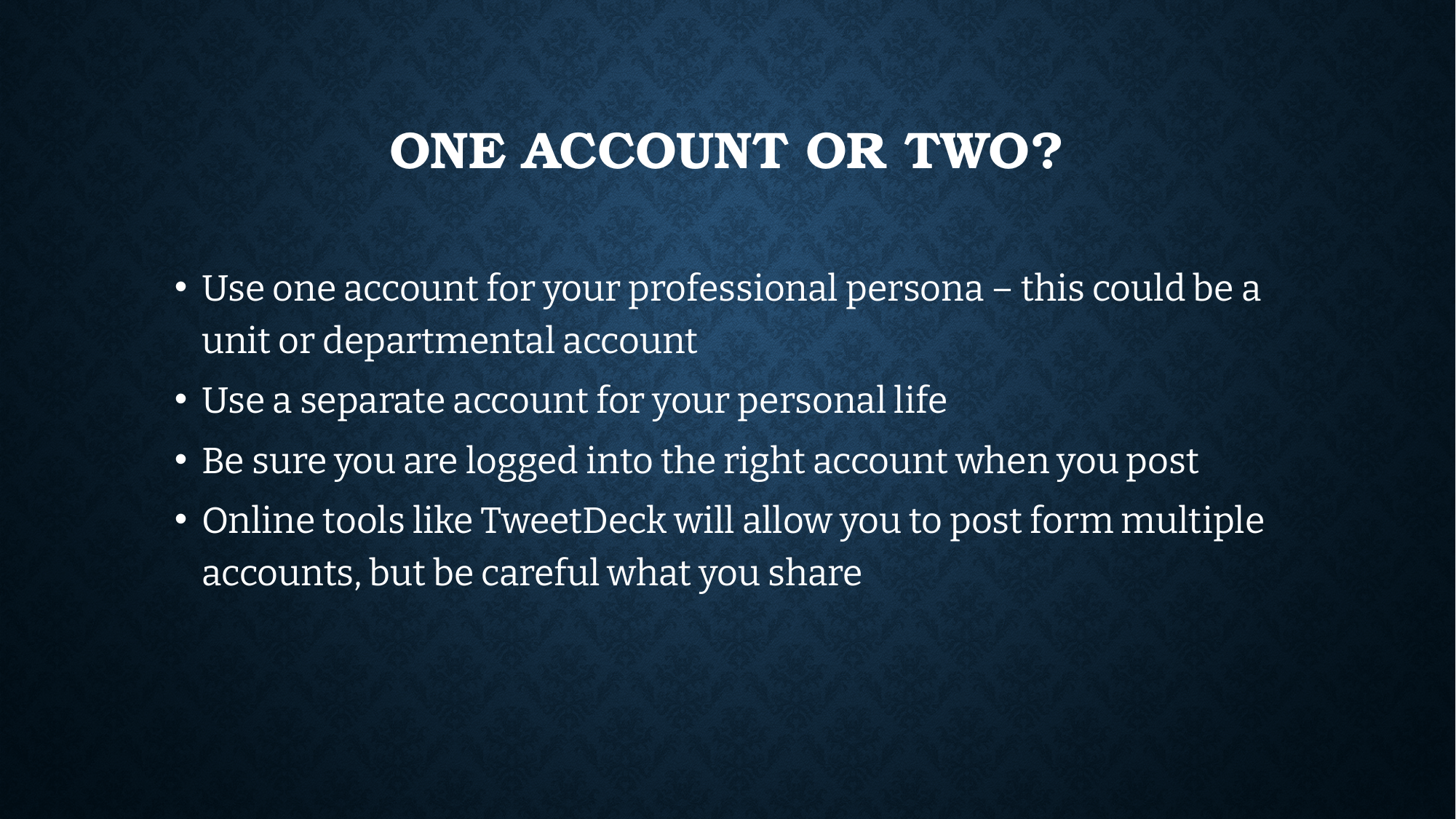

# One account or two?
Use one account for your professional persona – this could be a unit or departmental account
Use a separate account for your personal life
Be sure you are logged into the right account when you post
Online tools like TweetDeck will allow you to post form multiple accounts, but be careful what you share